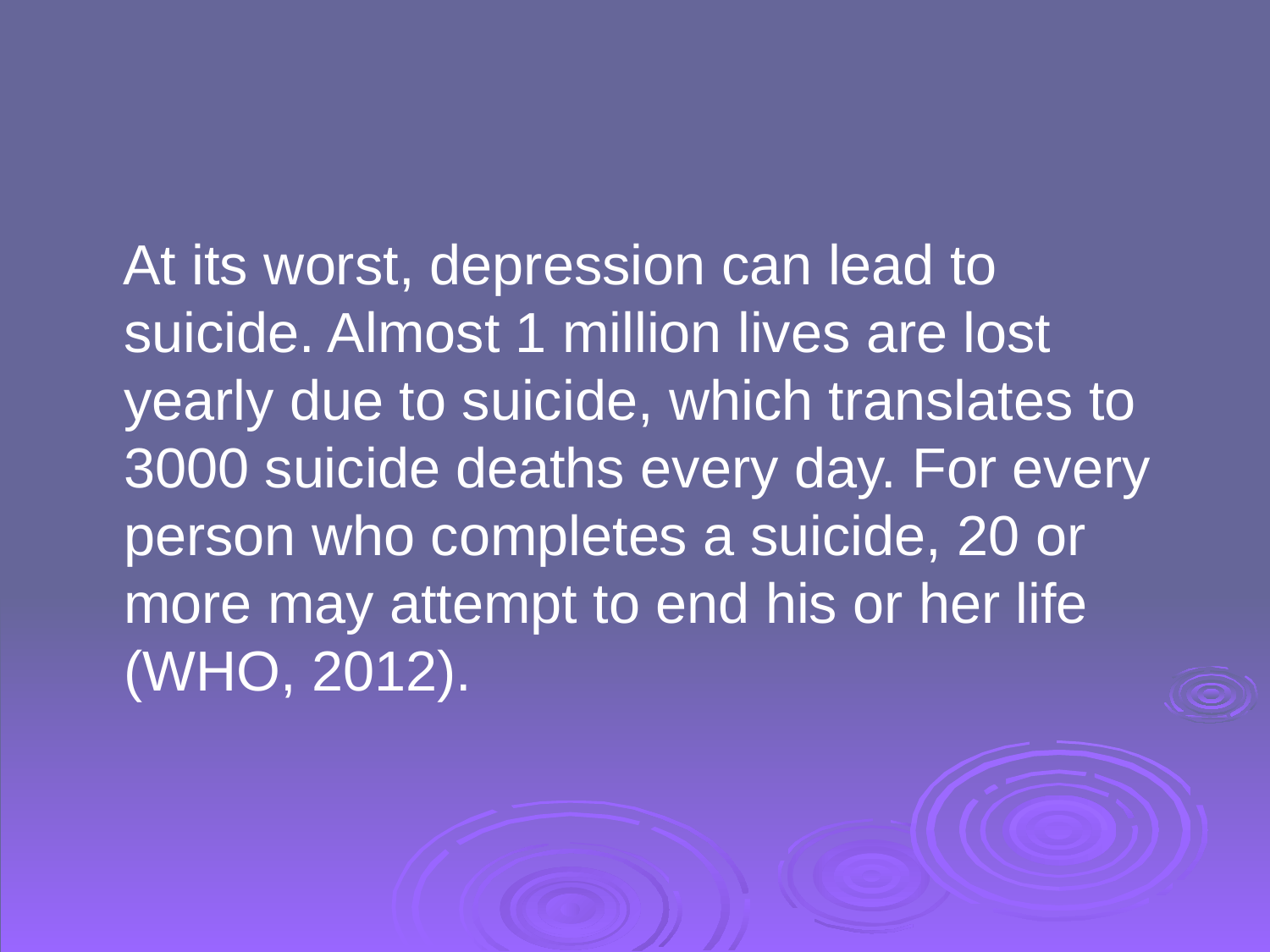

#
   At its worst, depression can lead to suicide. Almost 1 million lives are lost yearly due to suicide, which translates to 3000 suicide deaths every day. For every person who completes a suicide, 20 or more may attempt to end his or her life (WHO, 2012).